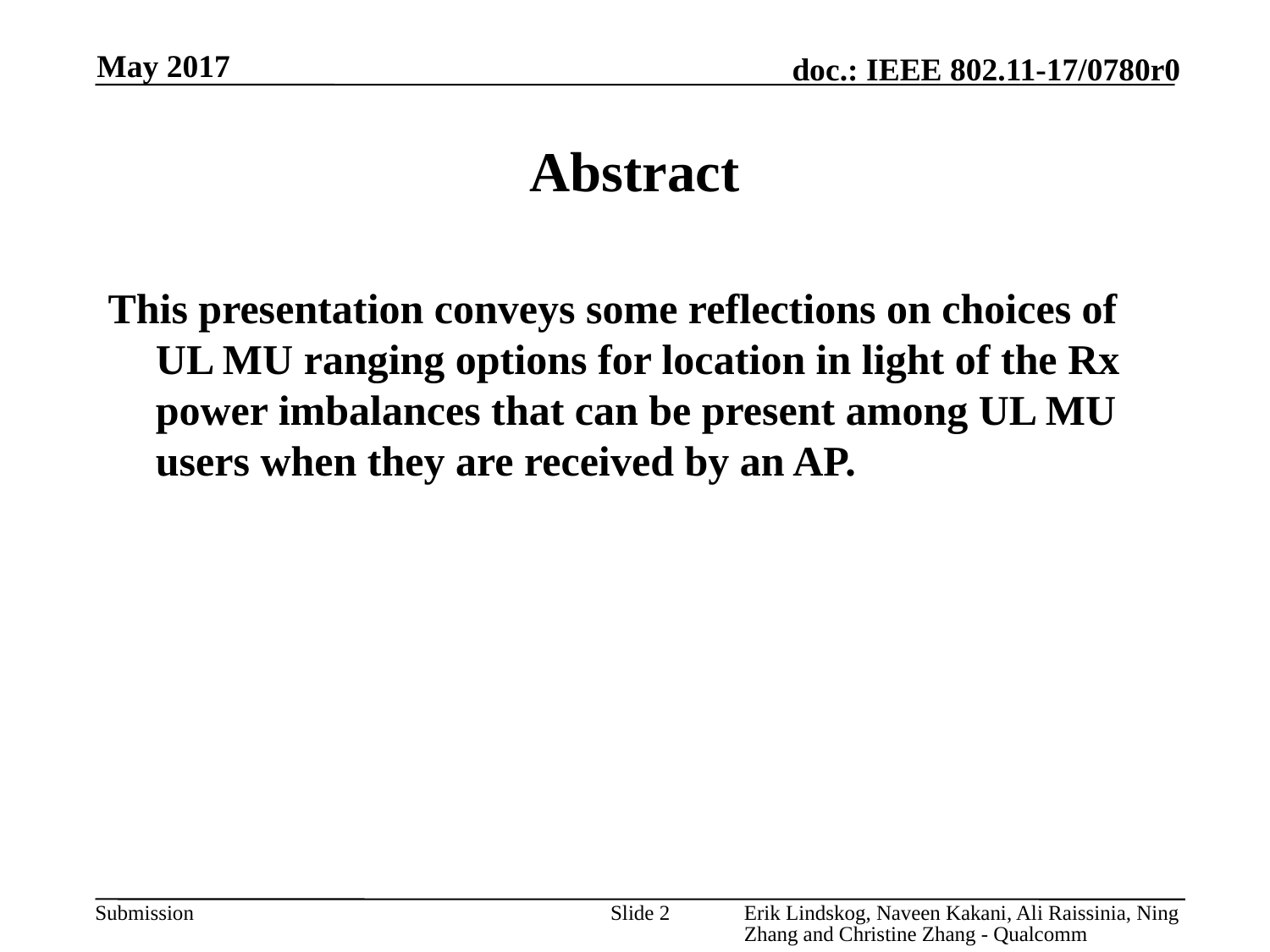

May 2017
# Abstract
This presentation conveys some reflections on choices of UL MU ranging options for location in light of the Rx power imbalances that can be present among UL MU users when they are received by an AP.
Slide 2
Erik Lindskog, Naveen Kakani, Ali Raissinia, Ning Zhang and Christine Zhang - Qualcomm